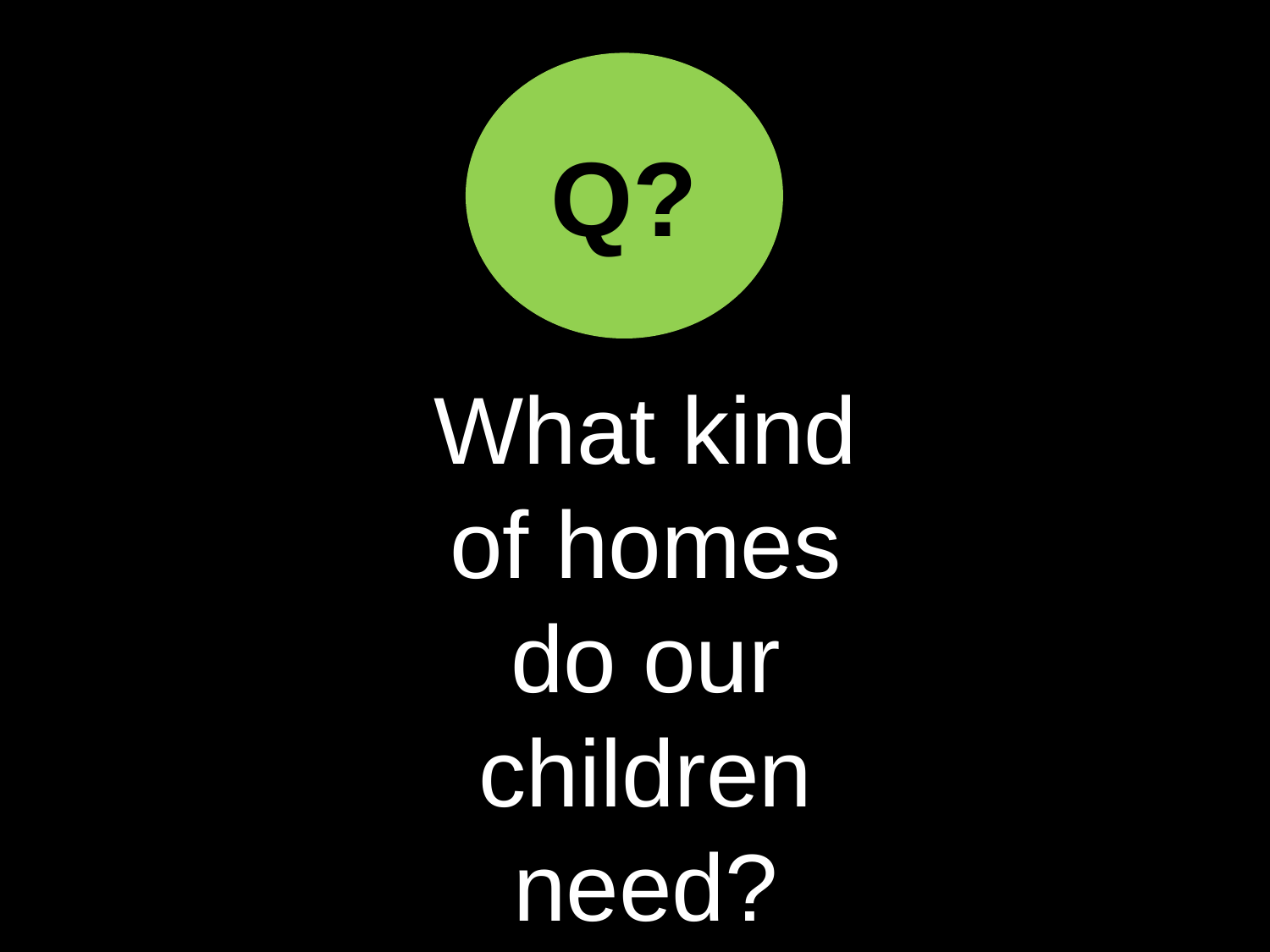

#

Q?
What kind
of homes
do our
children
need?